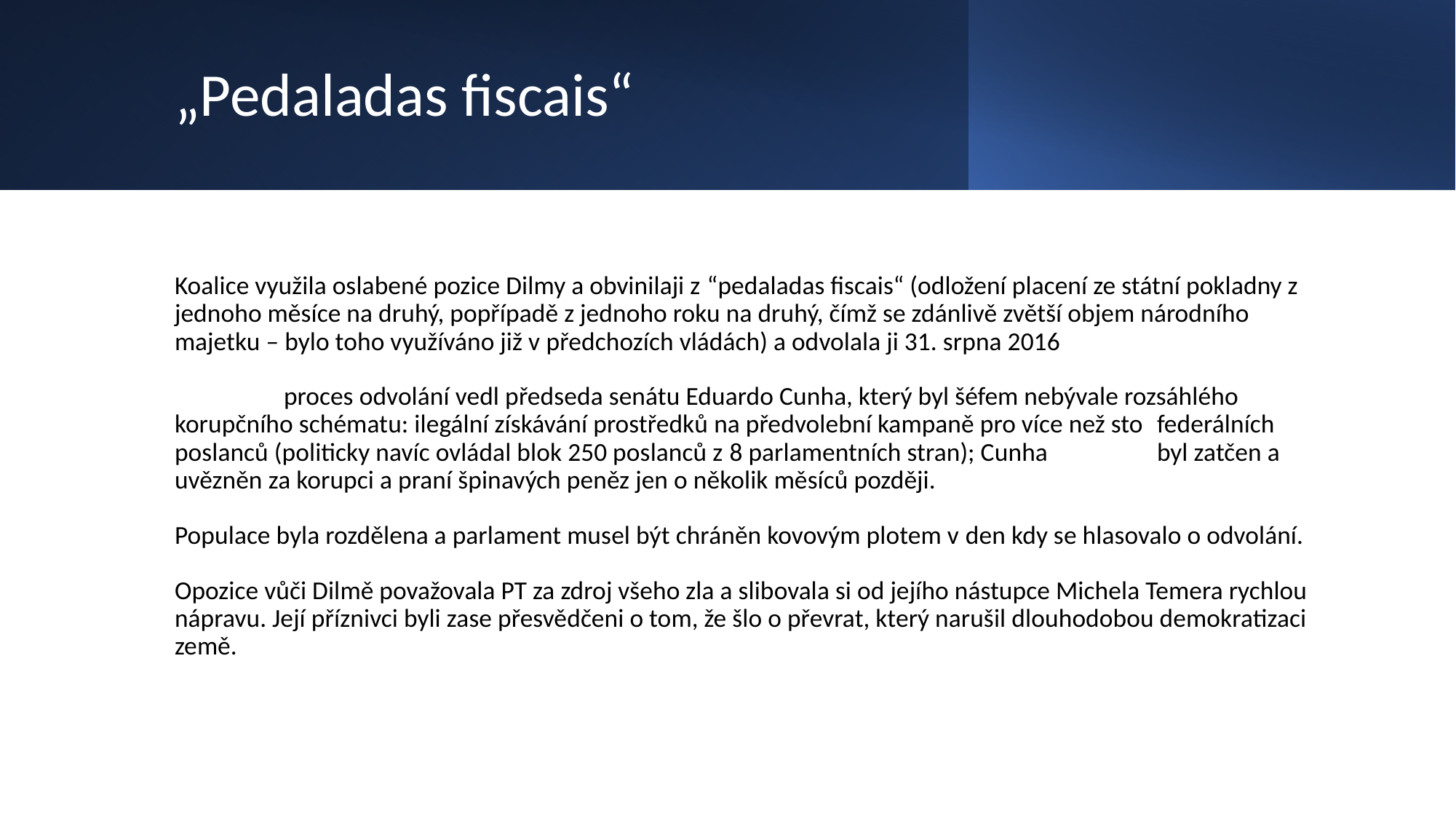

# „Pedaladas fiscais“
Koalice využila oslabené pozice Dilmy a obvinilaji z “pedaladas fiscais“ (odložení placení ze státní pokladny z jednoho měsíce na druhý, popřípadě z jednoho roku na druhý, čímž se zdánlivě zvětší objem národního majetku – bylo toho využíváno již v předchozích vládách) a odvolala ji 31. srpna 2016
	proces odvolání vedl předseda senátu Eduardo Cunha, který byl šéfem nebývale rozsáhlého 	korupčního schématu: ilegální získávání prostředků na předvolební kampaně pro více než sto 	federálních poslanců (politicky navíc ovládal blok 250 poslanců z 8 parlamentních stran); Cunha 	byl zatčen a uvězněn za korupci a praní špinavých peněz jen o několik měsíců později.
Populace byla rozdělena a parlament musel být chráněn kovovým plotem v den kdy se hlasovalo o odvolání.
Opozice vůči Dilmě považovala PT za zdroj všeho zla a slibovala si od jejího nástupce Michela Temera rychlou nápravu. Její příznivci byli zase přesvědčeni o tom, že šlo o převrat, který narušil dlouhodobou demokratizaci země.